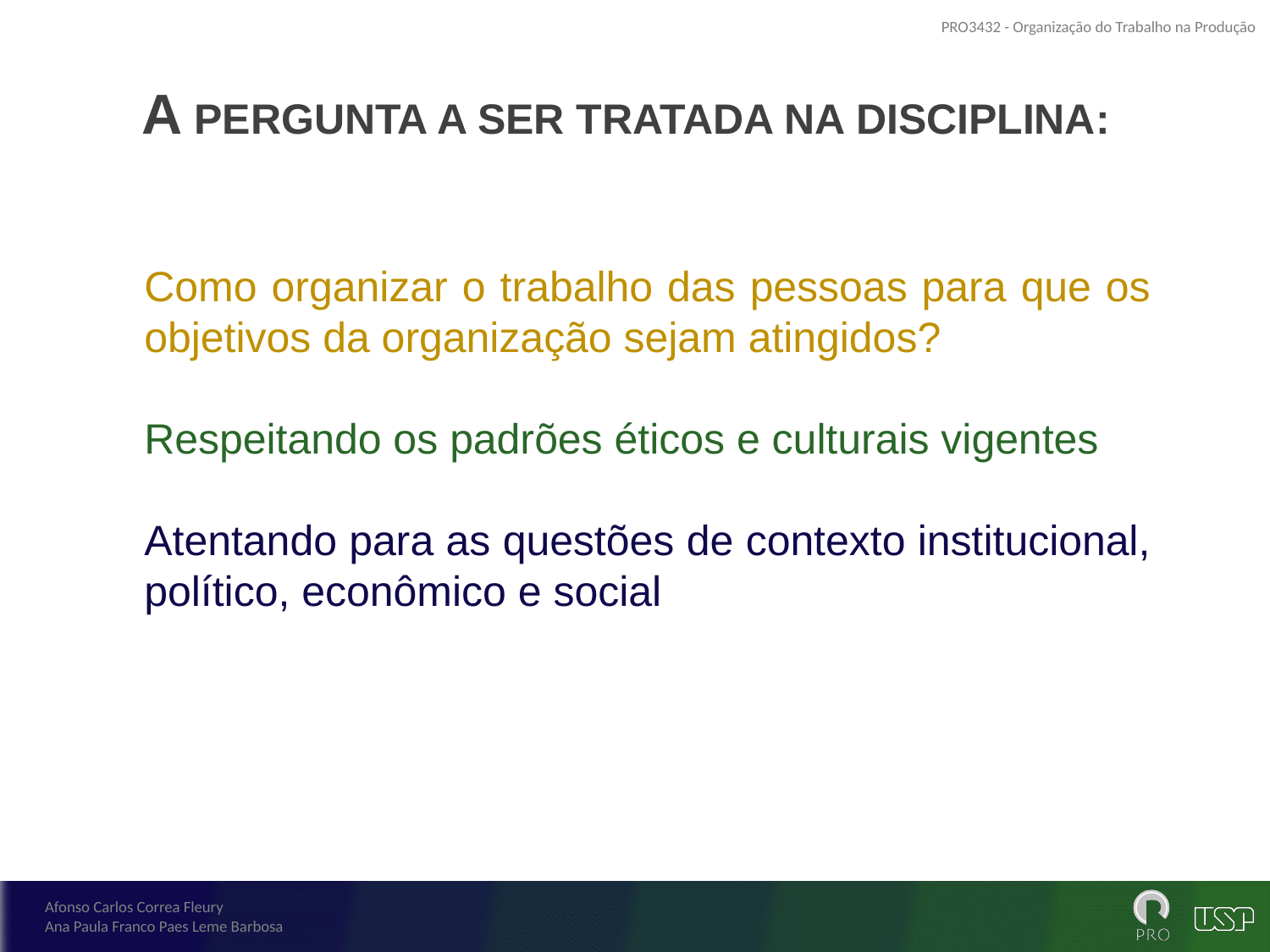

A PERGUNTA A SER TRATADA NA DISCIPLINA:
Como organizar o trabalho das pessoas para que os objetivos da organização sejam atingidos?

Respeitando os padrões éticos e culturais vigentes

Atentando para as questões de contexto institucional, político, econômico e social